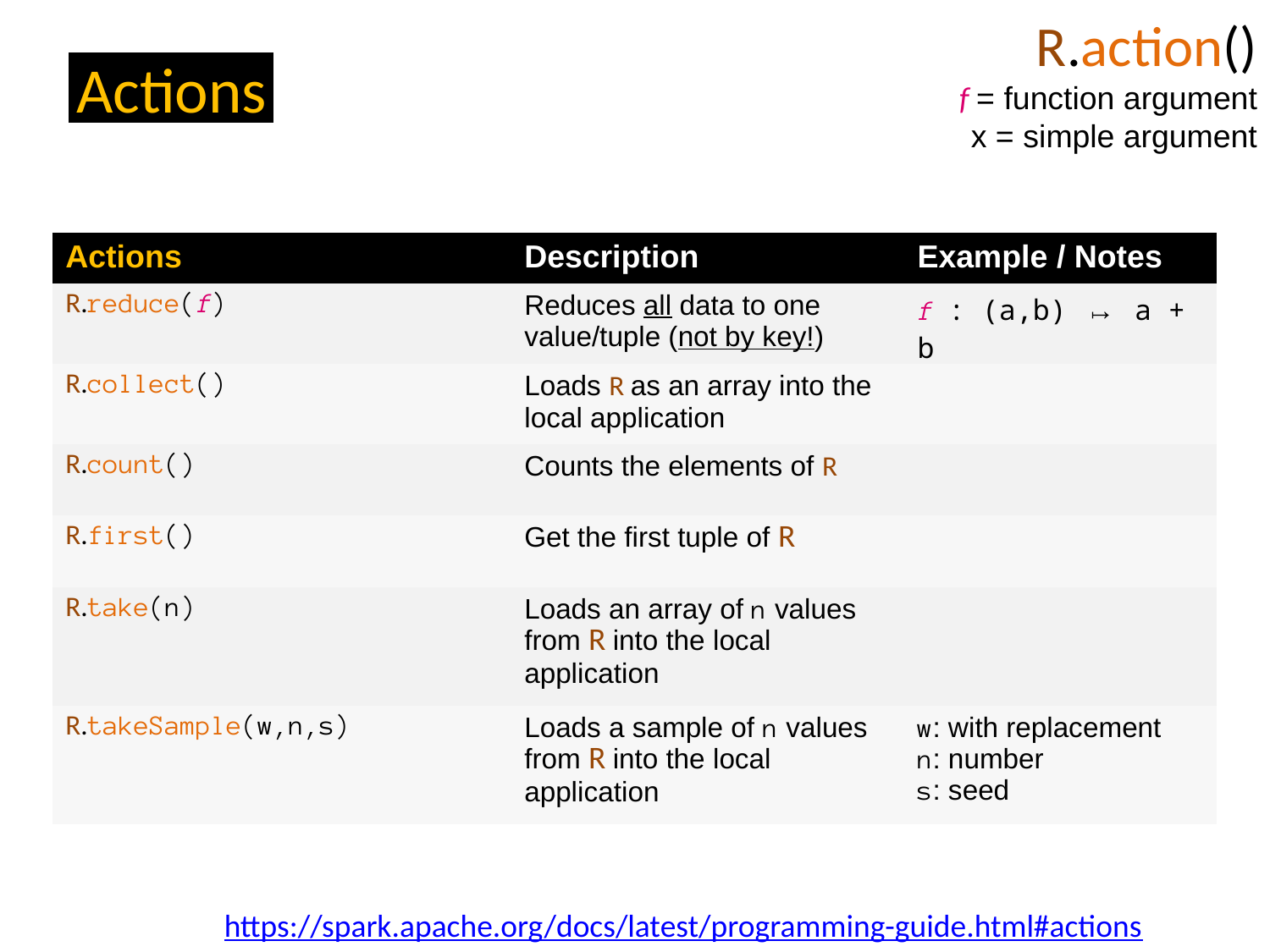

R.action()
f = function argument
x = simple argument
# Actions

| Actions | Description | Example / Notes |
| --- | --- | --- |
| R.reduce(f) | Reduces all data to one value/tuple (not by key!) | f : (a,b) ↦ a + b |
| R.collect() | Loads R as an array into the local application |  |
| R.count() | Counts the elements of R |  |
| R.first() | Get the first tuple of R |  |
| R.take(n) | Loads an array of n values from R into the local application |  |
| R.takeSample(w,n,s) | Loads a sample of n values from R into the local application | w: with replacement n: number s: seed |
https://spark.apache.org/docs/latest/programming-guide.html#actions